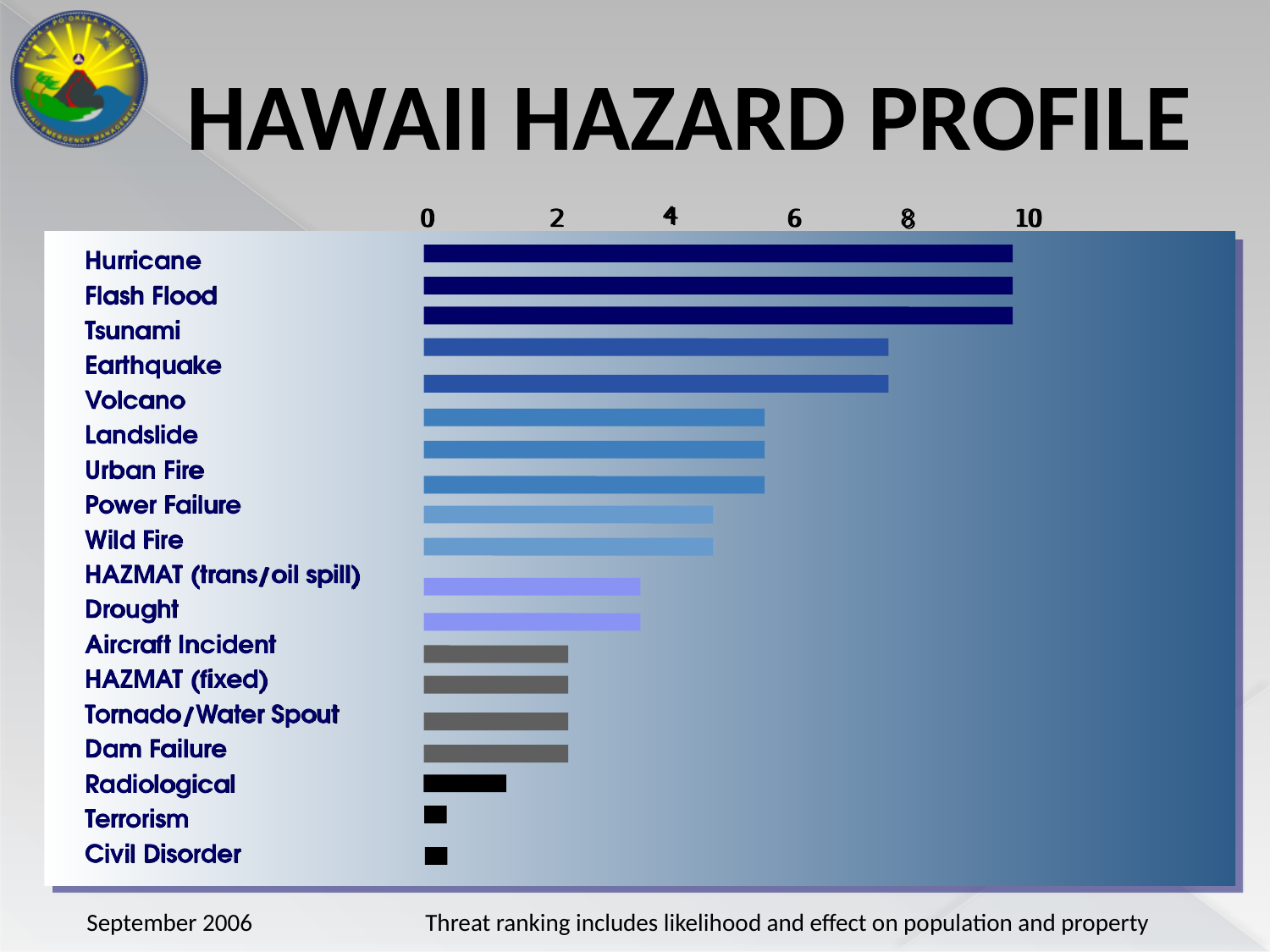

HAWAII HAZARD PROFILE

4
0
2
6
8
10

Hurricane
Flash Flood
Tsunami
Earthquake
Volcano
Landslide
Urban Fire
Power Failure
Wild Fire
HAZMAT (trans/oil spill)
Drought
Aircraft Incident
HAZMAT (fixed)
Tornado/Water Spout
Dam Failure
Radiological
Terrorism
Civil Disorder

Threat ranking includes likelihood and effect on population and property
September 2006